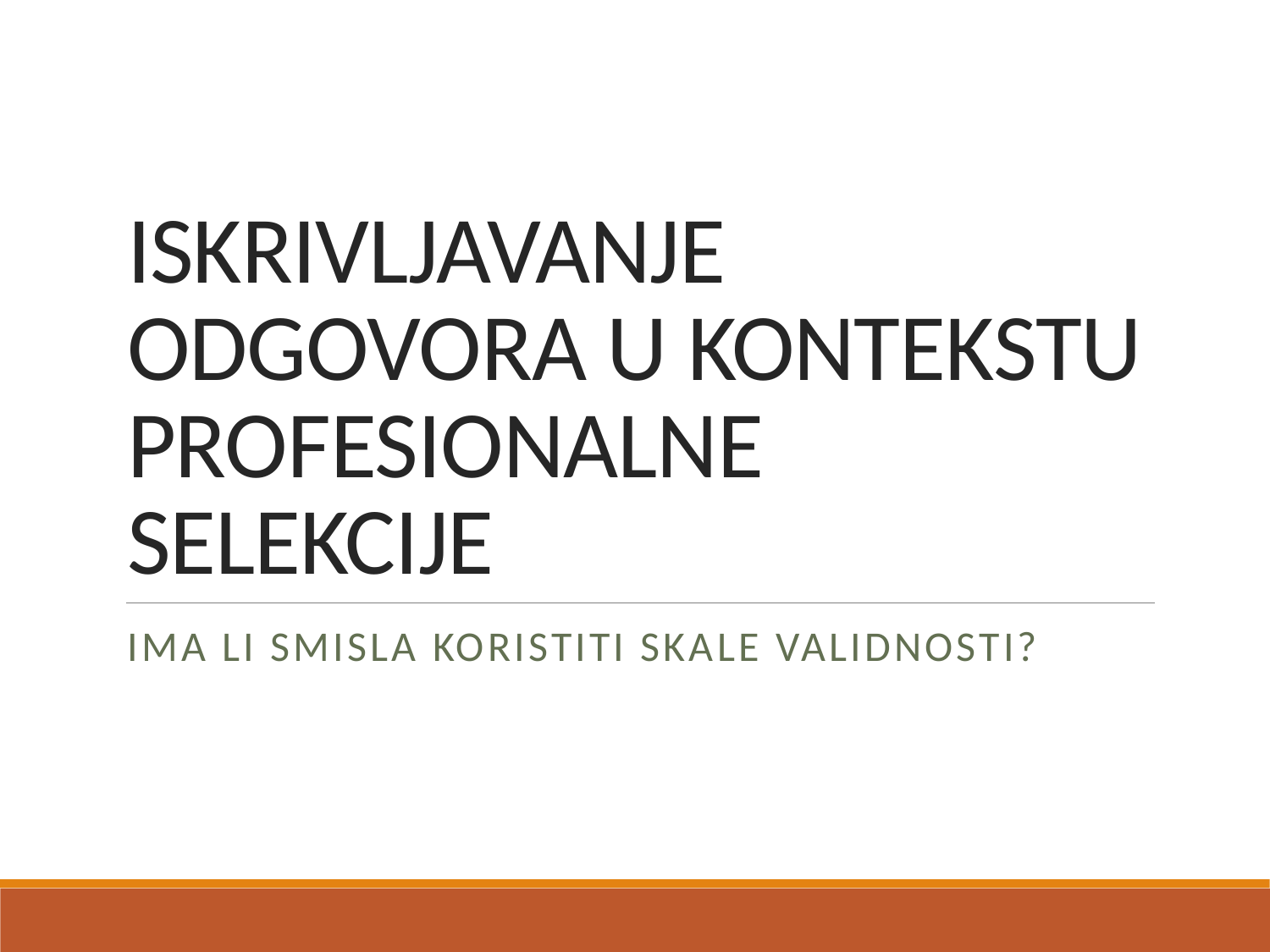

# ISKRIVLJAVANJE ODGOVORA U KONTEKSTU PROFESIONALNE SELEKCIJE
Ima li smisla koristiti skale validnosti?